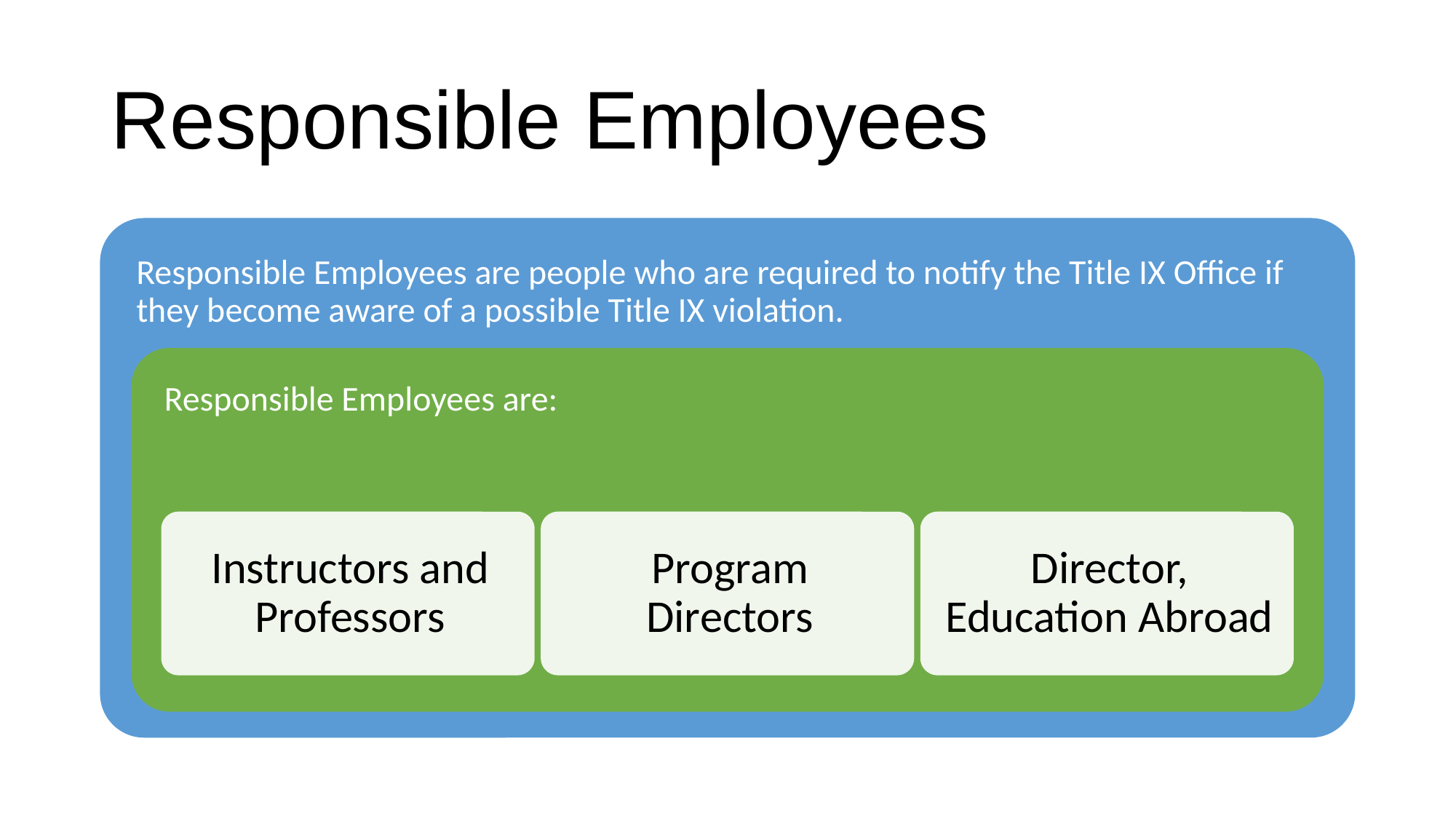

# Responsible Employees
Responsible Employees are people who are required to notify the Title IX Office if they become aware of a possible Title IX violation.
Responsible Employees are:
Instructors and Professors
Program Directors
Director, Education Abroad